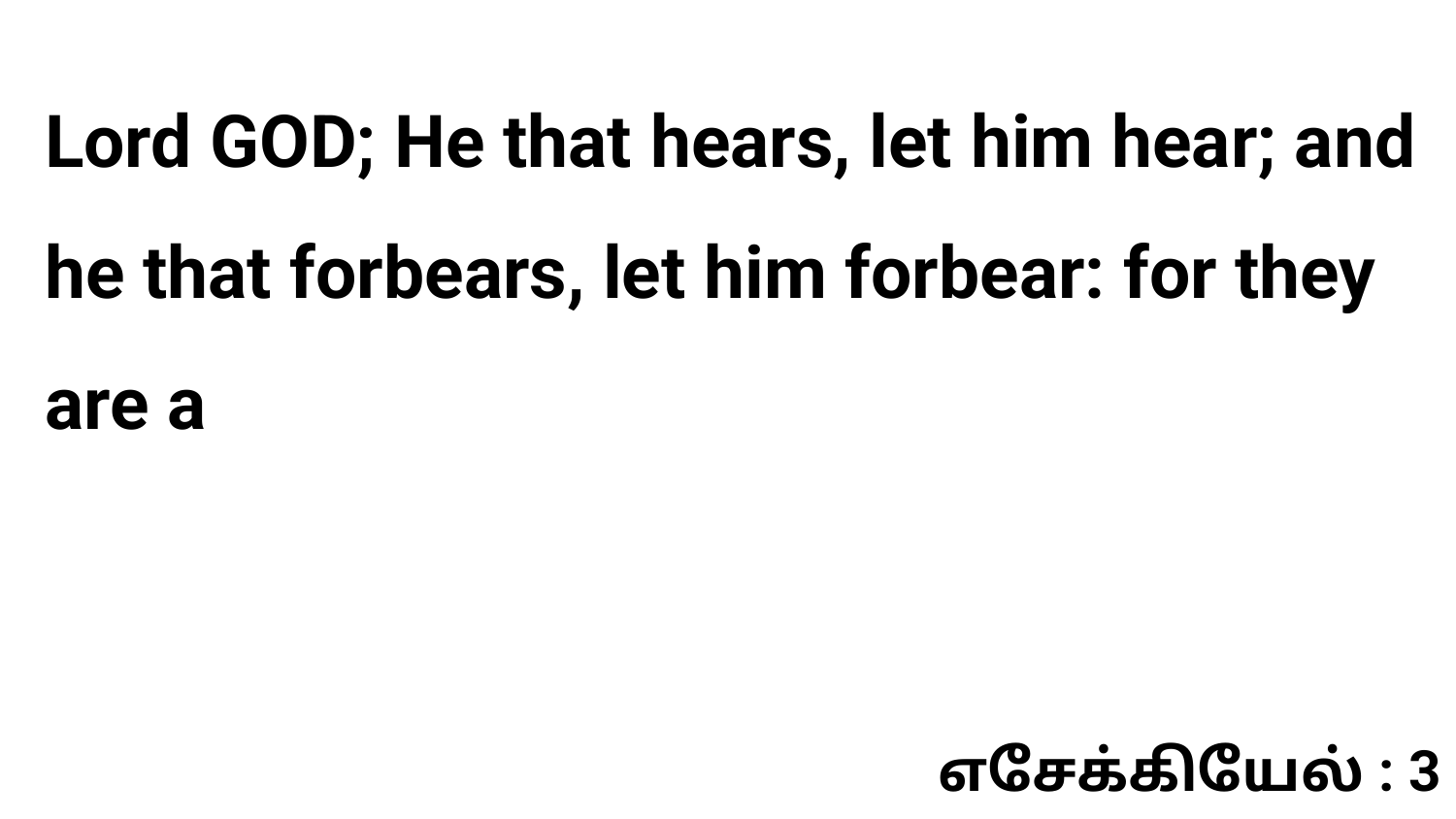

Lord GOD; He that hears, let him hear; and he that forbears, let him forbear: for they are a
எசேக்கியேல் : 3